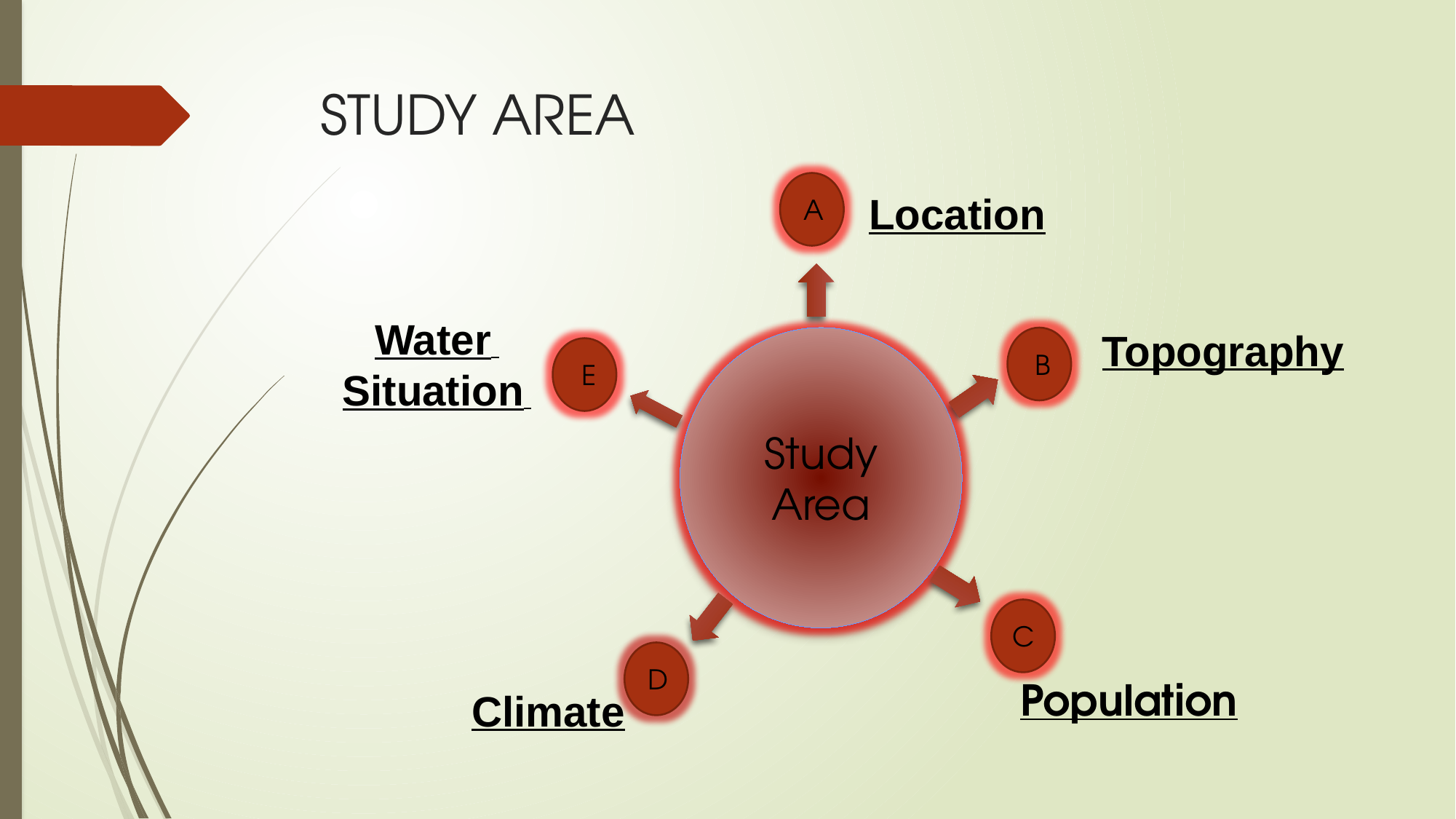

# STUDY AREA
A
Location

Water
Situation
Topography
Study Area
B
E

C

D
Population
Climate